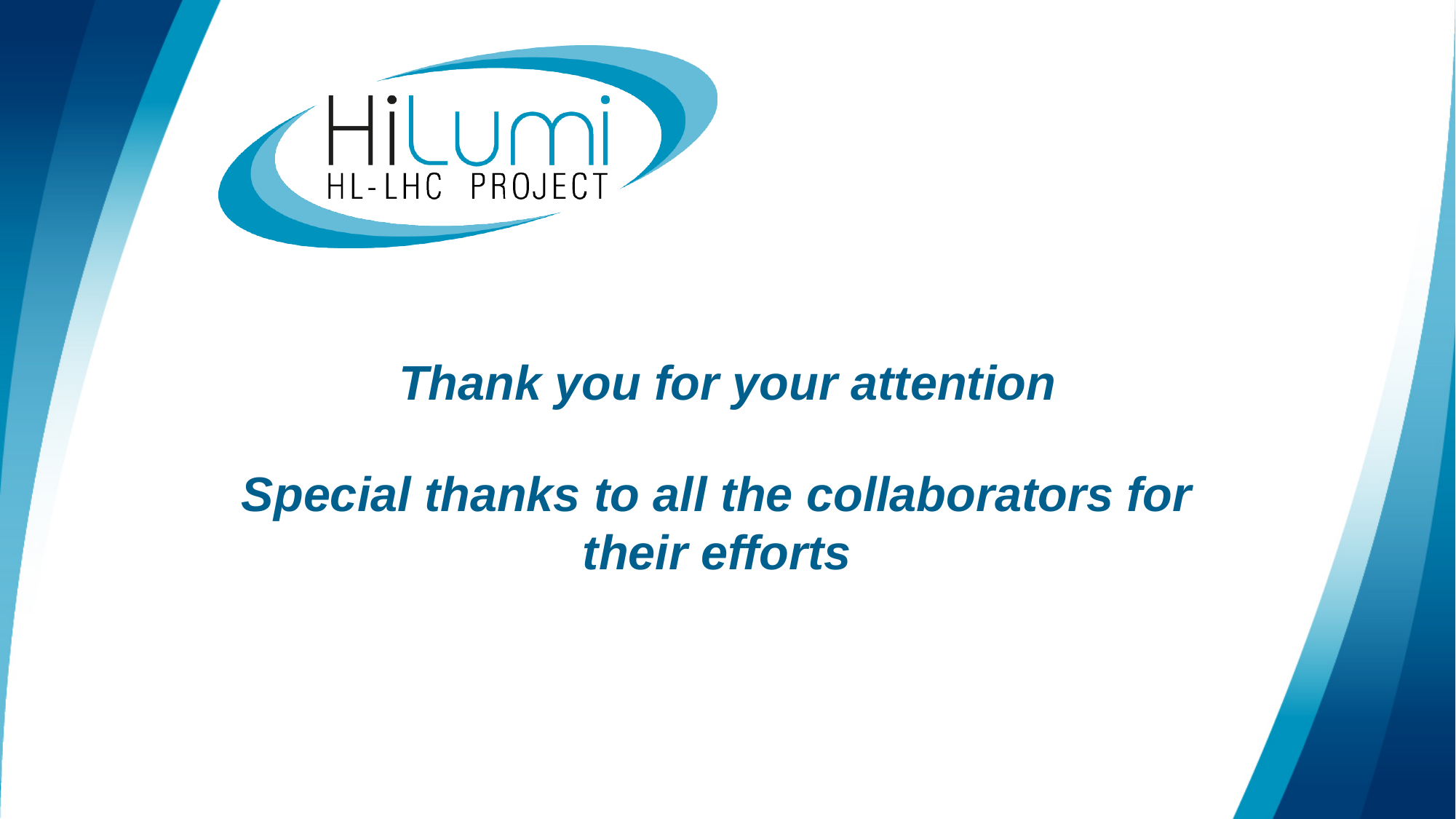

# Thank you for your attention
Special thanks to all the collaborators for their efforts